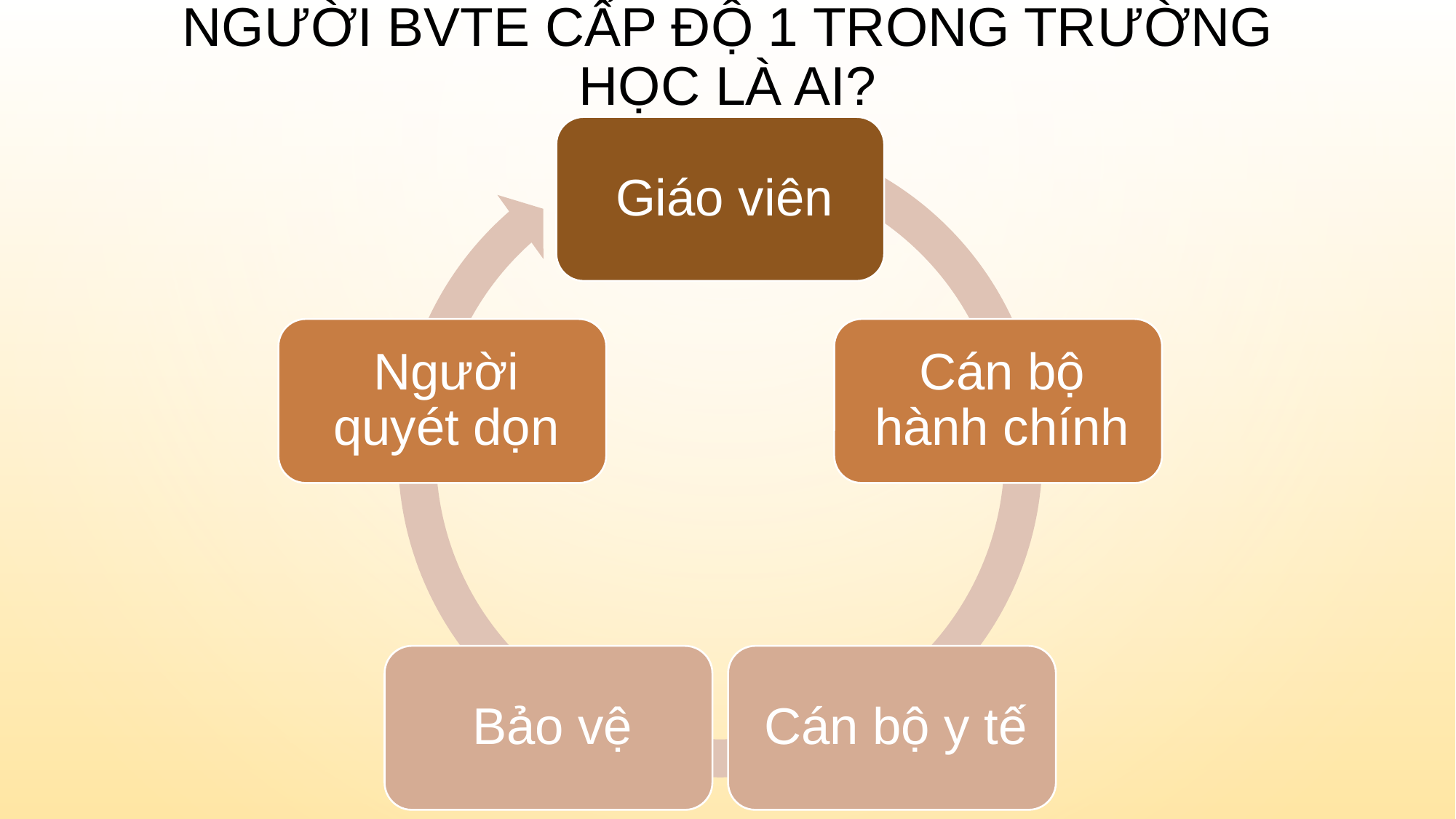

# Người bvte cấp độ 1 trong trường học là ai?
Giáo viên
Cán bộ hành chính
Cán bộ y tế
Bảo vệ
Người quyét dọn